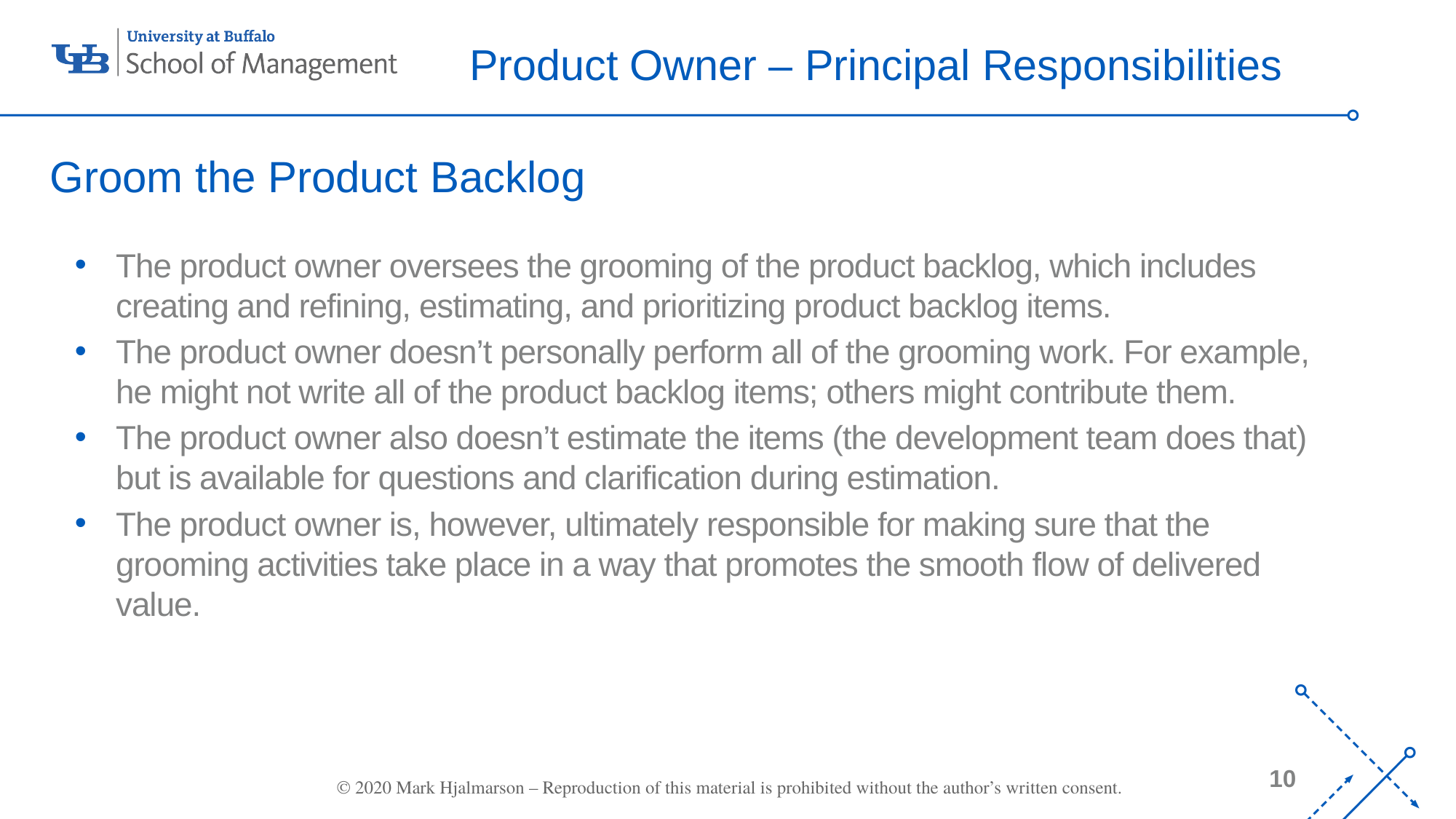

Product Owner – Principal Responsibilities
Groom the Product Backlog
The product owner oversees the grooming of the product backlog, which includes creating and refining, estimating, and prioritizing product backlog items.
The product owner doesn’t personally perform all of the grooming work. For example, he might not write all of the product backlog items; others might contribute them.
The product owner also doesn’t estimate the items (the development team does that) but is available for questions and clarification during estimation.
The product owner is, however, ultimately responsible for making sure that the grooming activities take place in a way that promotes the smooth flow of delivered value.